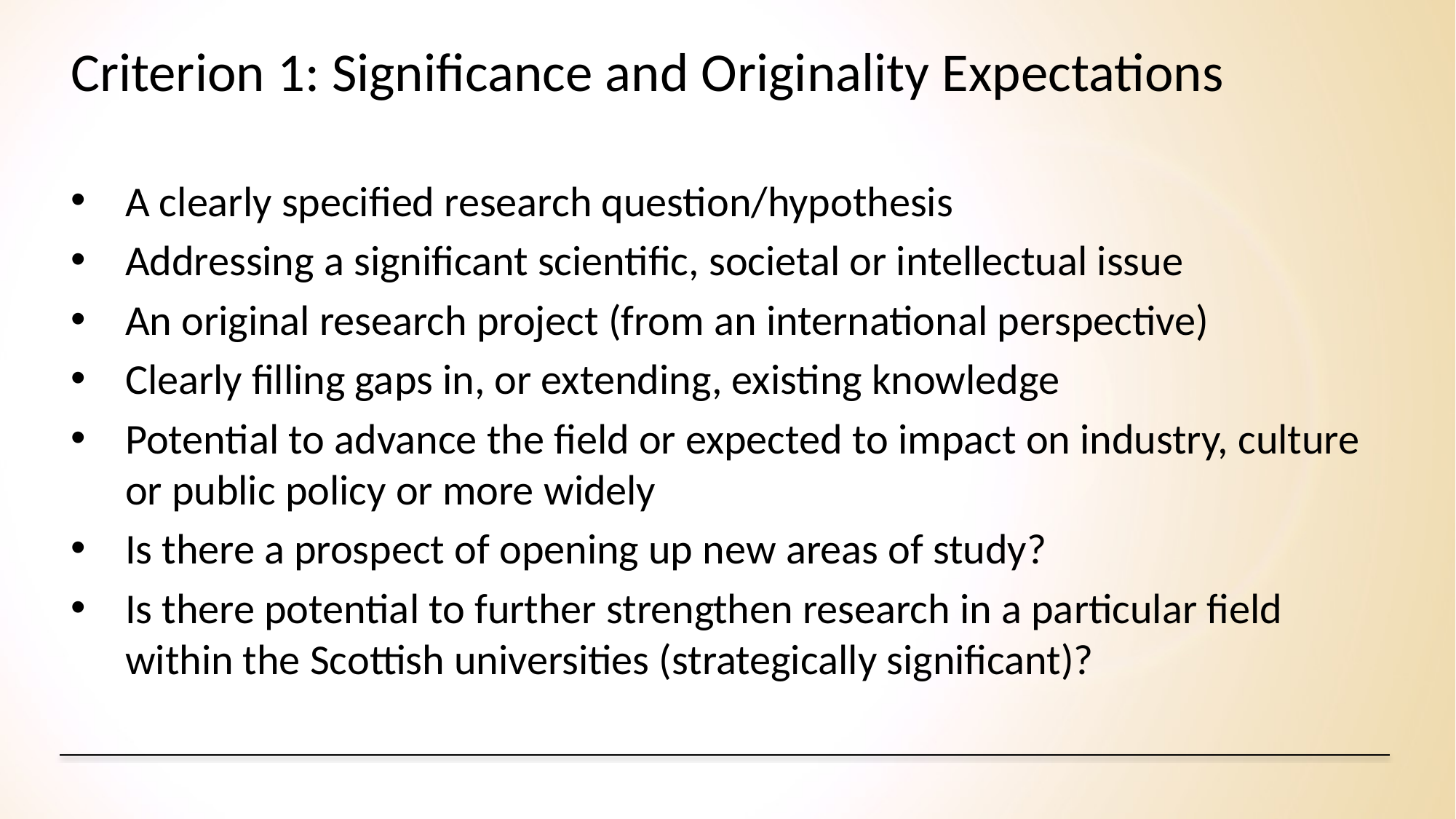

# Criterion 1: Significance and Originality Expectations
A clearly specified research question/hypothesis
Addressing a significant scientific, societal or intellectual issue
An original research project (from an international perspective)
Clearly filling gaps in, or extending, existing knowledge
Potential to advance the field or expected to impact on industry, culture or public policy or more widely
Is there a prospect of opening up new areas of study?
Is there potential to further strengthen research in a particular field within the Scottish universities (strategically significant)?